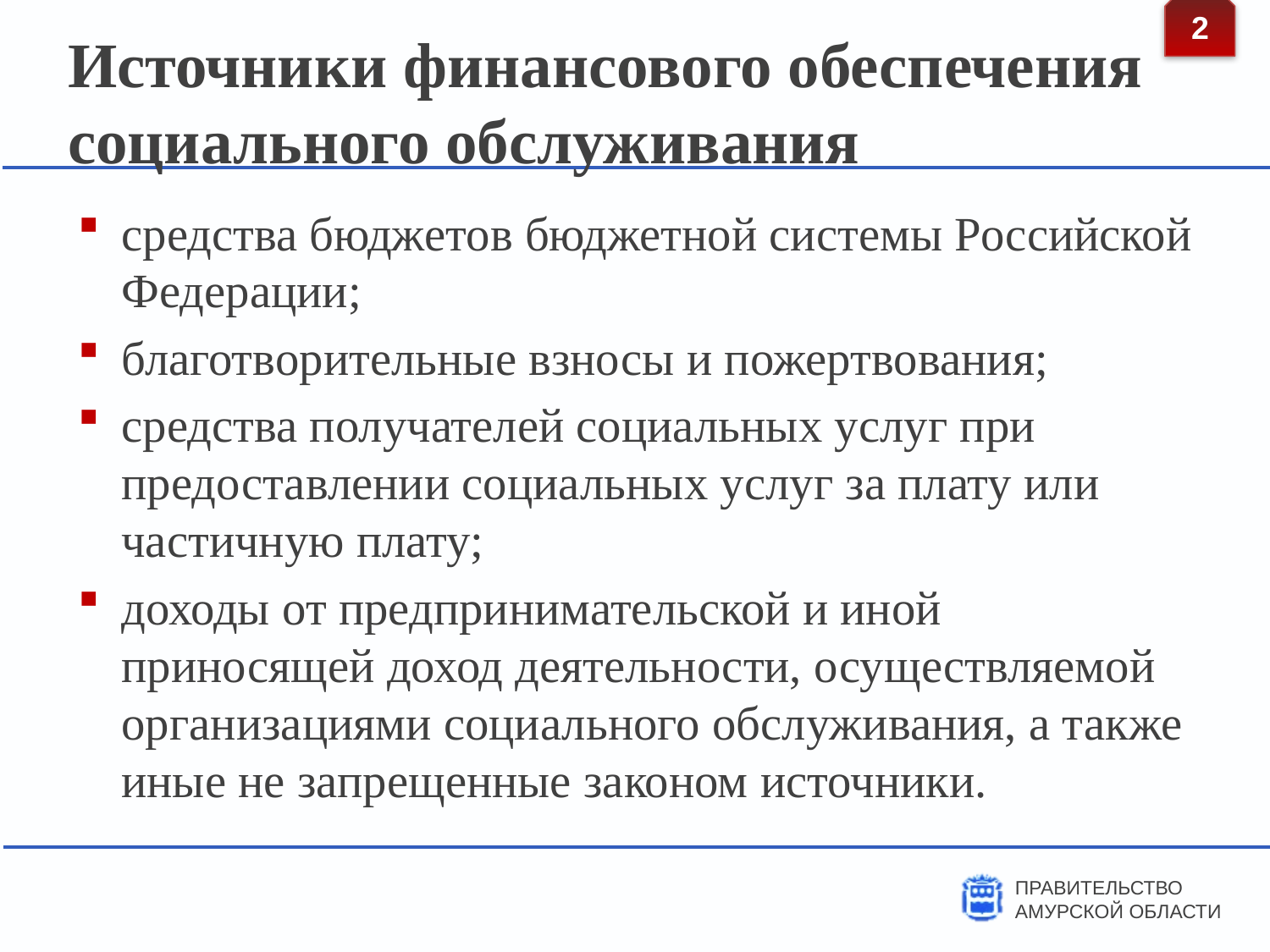

2
# Источники финансового обеспечения социального обслуживания
средства бюджетов бюджетной системы Российской Федерации;
благотворительные взносы и пожертвования;
средства получателей социальных услуг при предоставлении социальных услуг за плату или частичную плату;
доходы от предпринимательской и иной приносящей доход деятельности, осуществляемой организациями социального обслуживания, а также иные не запрещенные законом источники.